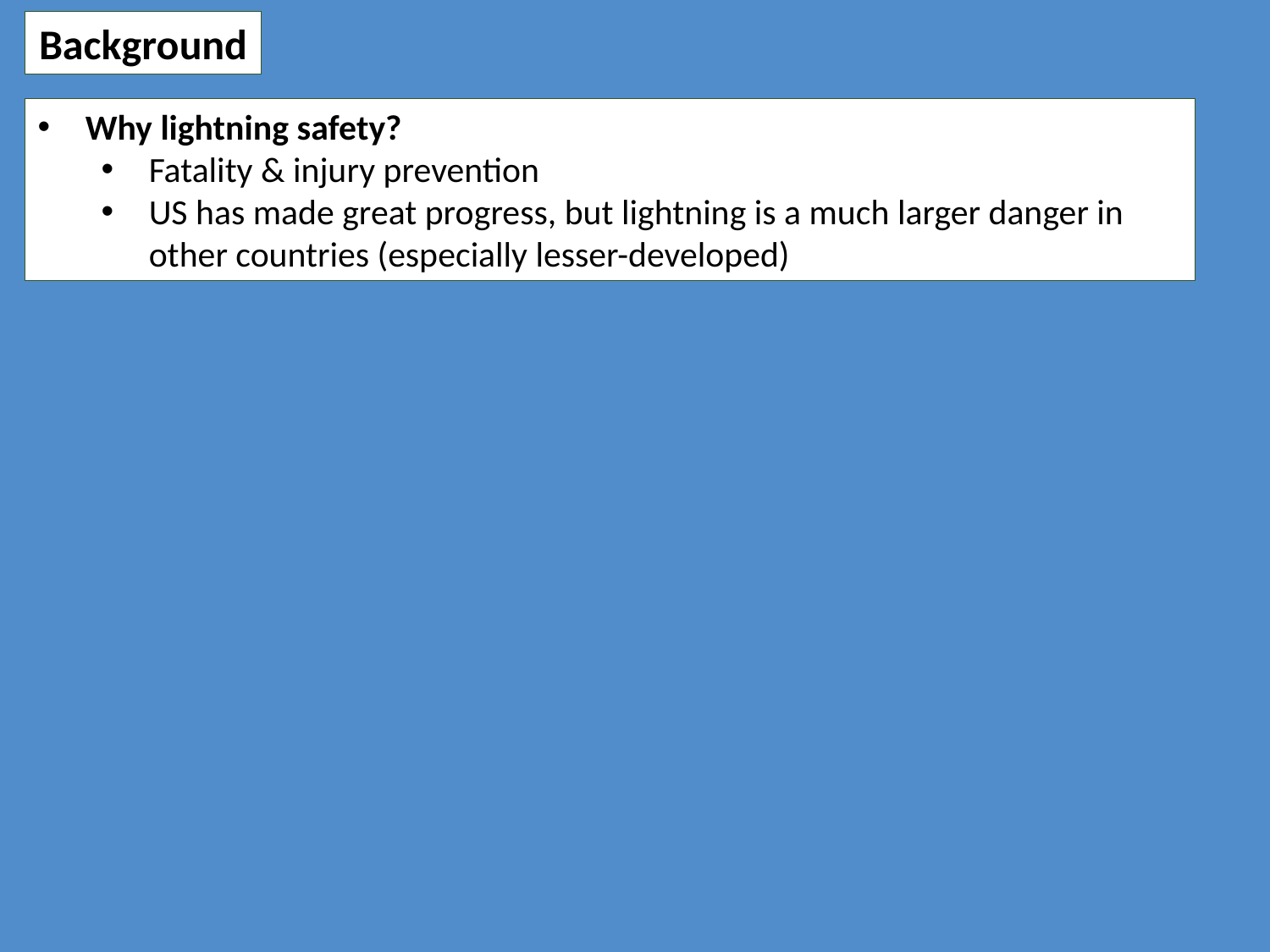

Background
Why lightning safety?
Fatality & injury prevention
US has made great progress, but lightning is a much larger danger in other countries (especially lesser-developed)